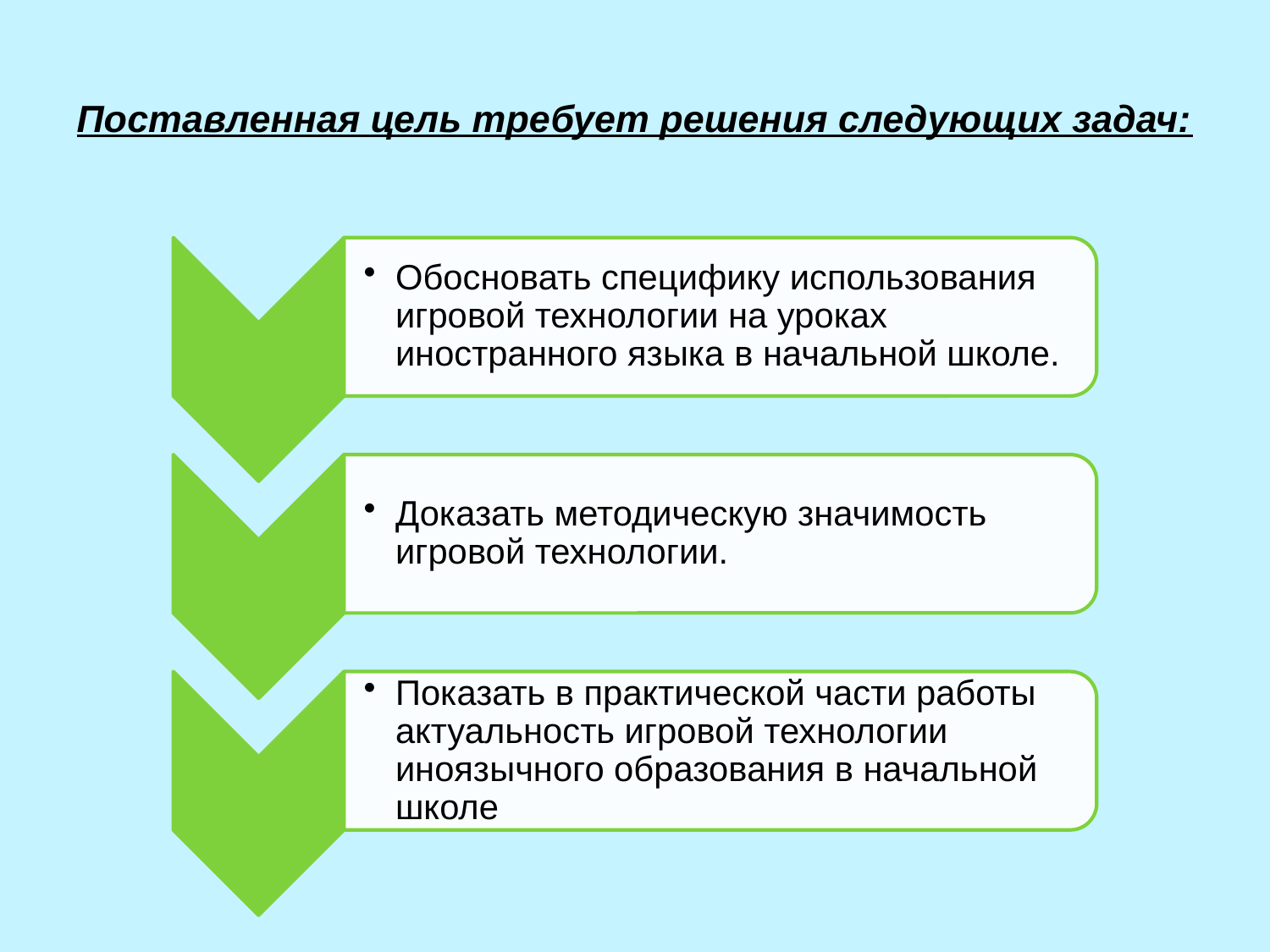

# Поставленная цель требует решения следующих задач:

Обосновать специфику использования игровой технологии на уроках иностранного языка в начальной школе.

Доказать методическую значимость игровой технологии.

Показать в практической части работы актуальность игровой технологии иноязычного образования в начальной школе